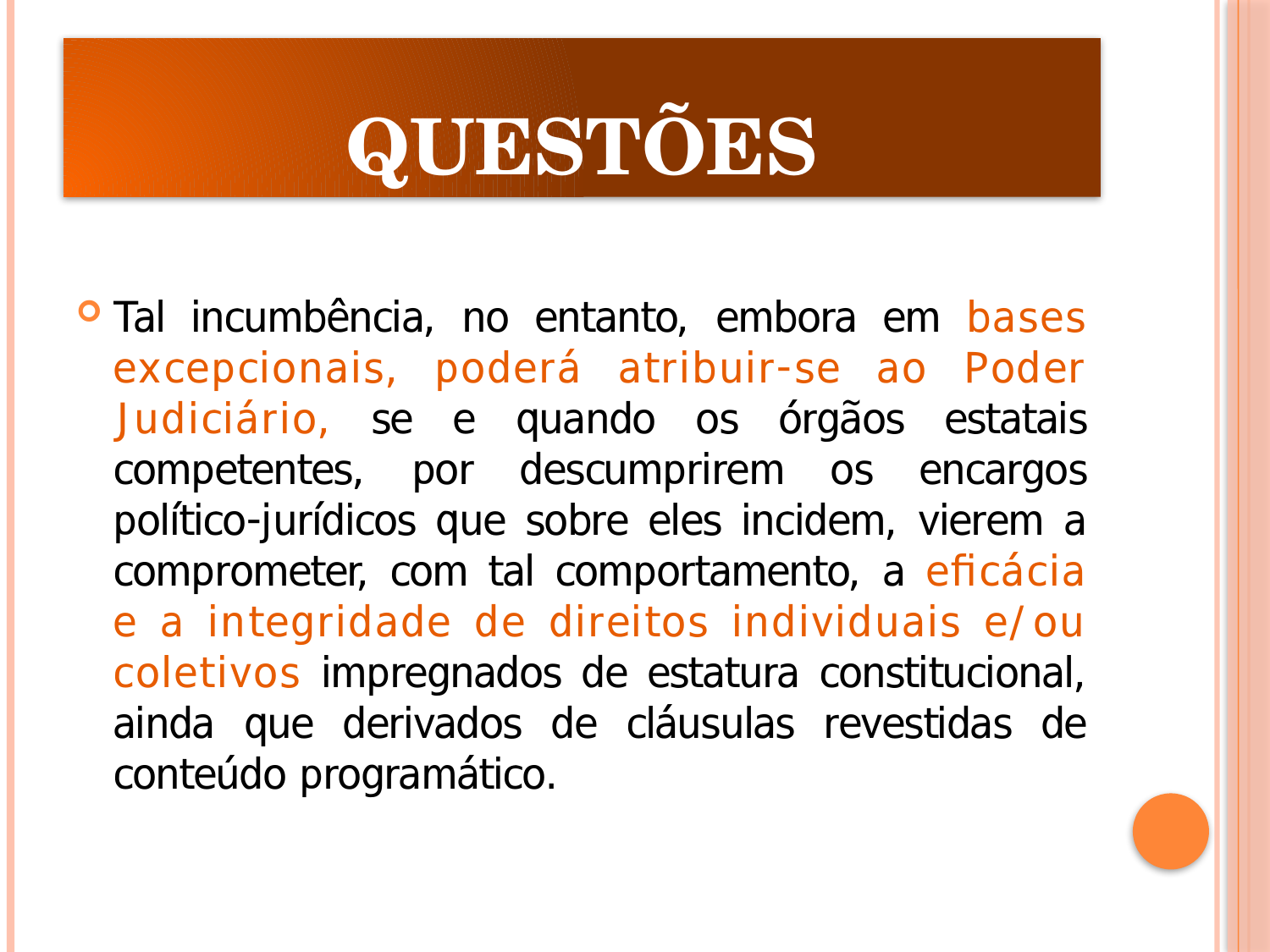

# questões

Tal incumbência, no entanto, embora em bases excepcionais, poderá atribuir-se ao Poder Judiciário, se e quando os órgãos estatais competentes, por descumprirem os encargos político-jurídicos que sobre eles incidem, vierem a comprometer, com tal comportamento, a eficácia e a integridade de direitos individuais e/ou coletivos impregnados de estatura constitucional, ainda que derivados de cláusulas revestidas de conteúdo programático.